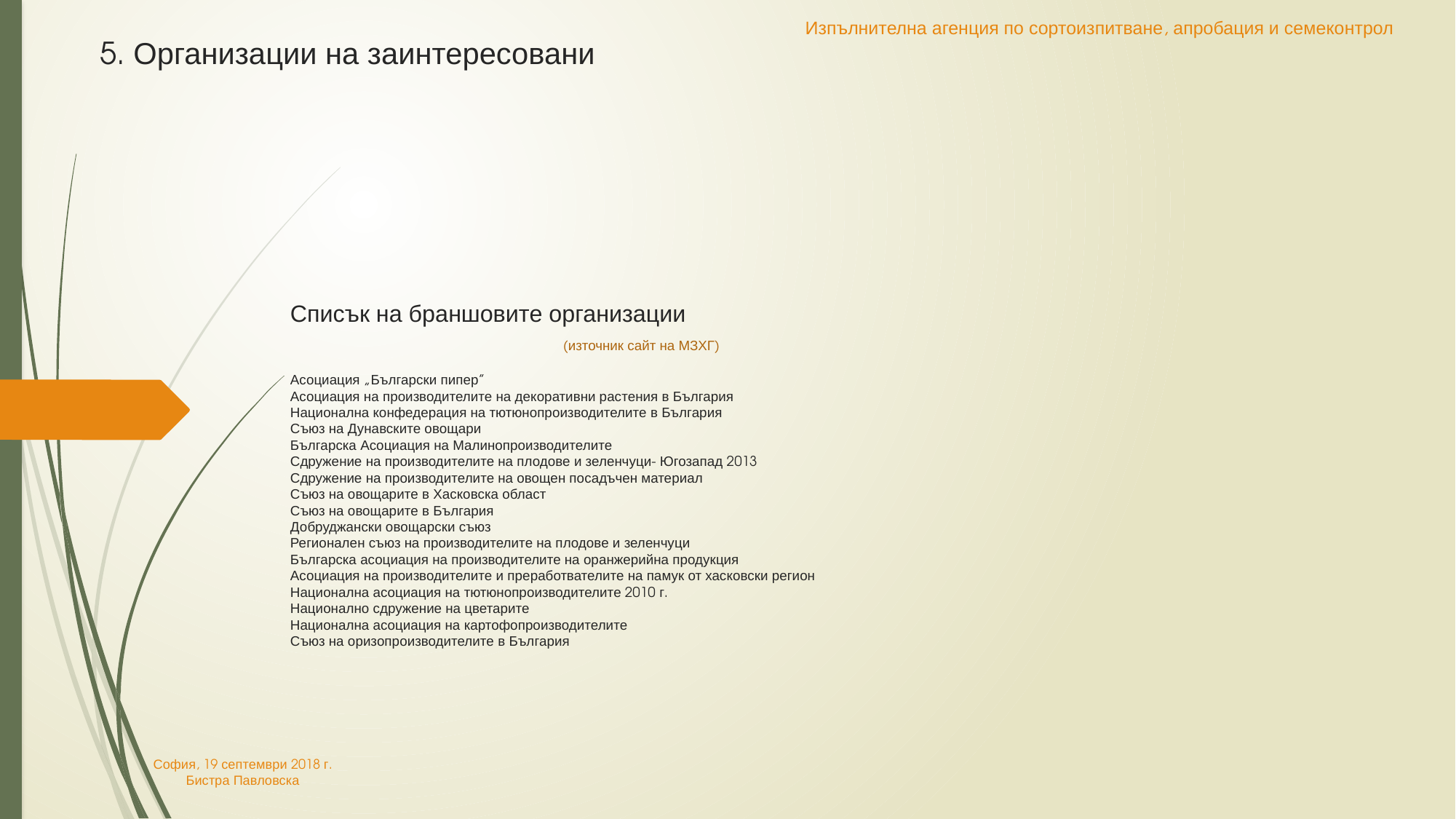

Изпълнителна агенция по сортоизпитване, апробация и семеконтрол
5. Организации на заинтересовани
# Списък на браншовите организации (източник сайт на МЗХГ) Асоциация „Български пипер” Асоциация на производителите на декоративни растения в България Национална конфедерация на тютюнопроизводителите в България Съюз на Дунавските овощари Българска Асоциация на Малинопроизводителите Сдружение на производителите на плодове и зеленчуци- Югозапад 2013 Сдружение на производителите на овощен посадъчен материал Съюз на овощарите в Хасковска област Съюз на овощарите в България Добруджански овощарски съюз Регионален съюз на производителите на плодове и зеленчуци Българска асоциация на производителите на оранжерийна продукция Асоциация на производителите и преработвателите на памук от хасковски регион Национална асоциация на тютюнопроизводителите 2010 г. Национално сдружение на цветарите Национална асоциация на картофопроизводителите Съюз на оризопроизводителите в България
София, 19 септември 2018 г.
Бистра Павловска